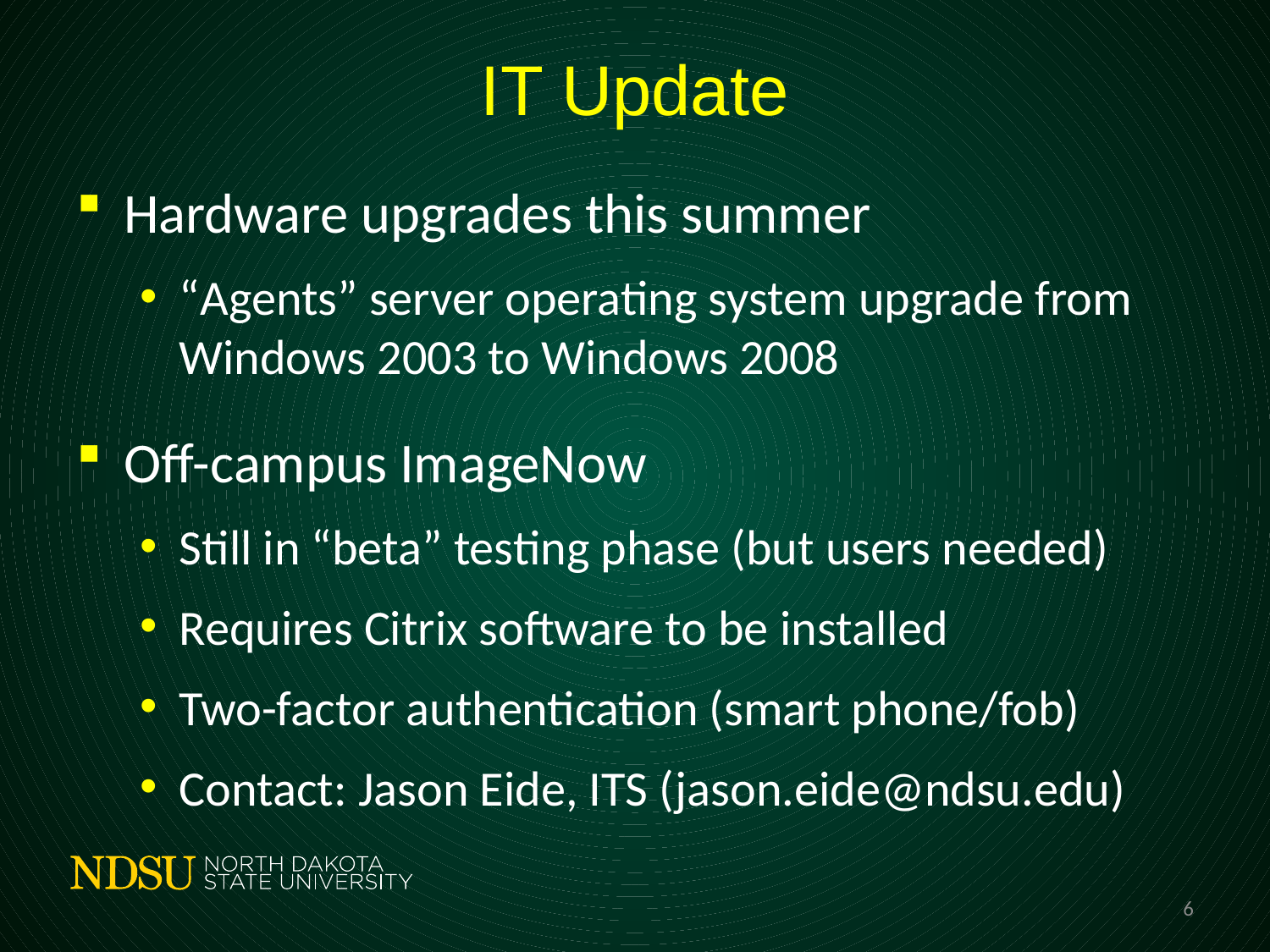

# IT Update
Hardware upgrades this summer
“Agents” server operating system upgrade from Windows 2003 to Windows 2008
Off-campus ImageNow
Still in “beta” testing phase (but users needed)
Requires Citrix software to be installed
Two-factor authentication (smart phone/fob)
Contact: Jason Eide, ITS (jason.eide@ndsu.edu)
6